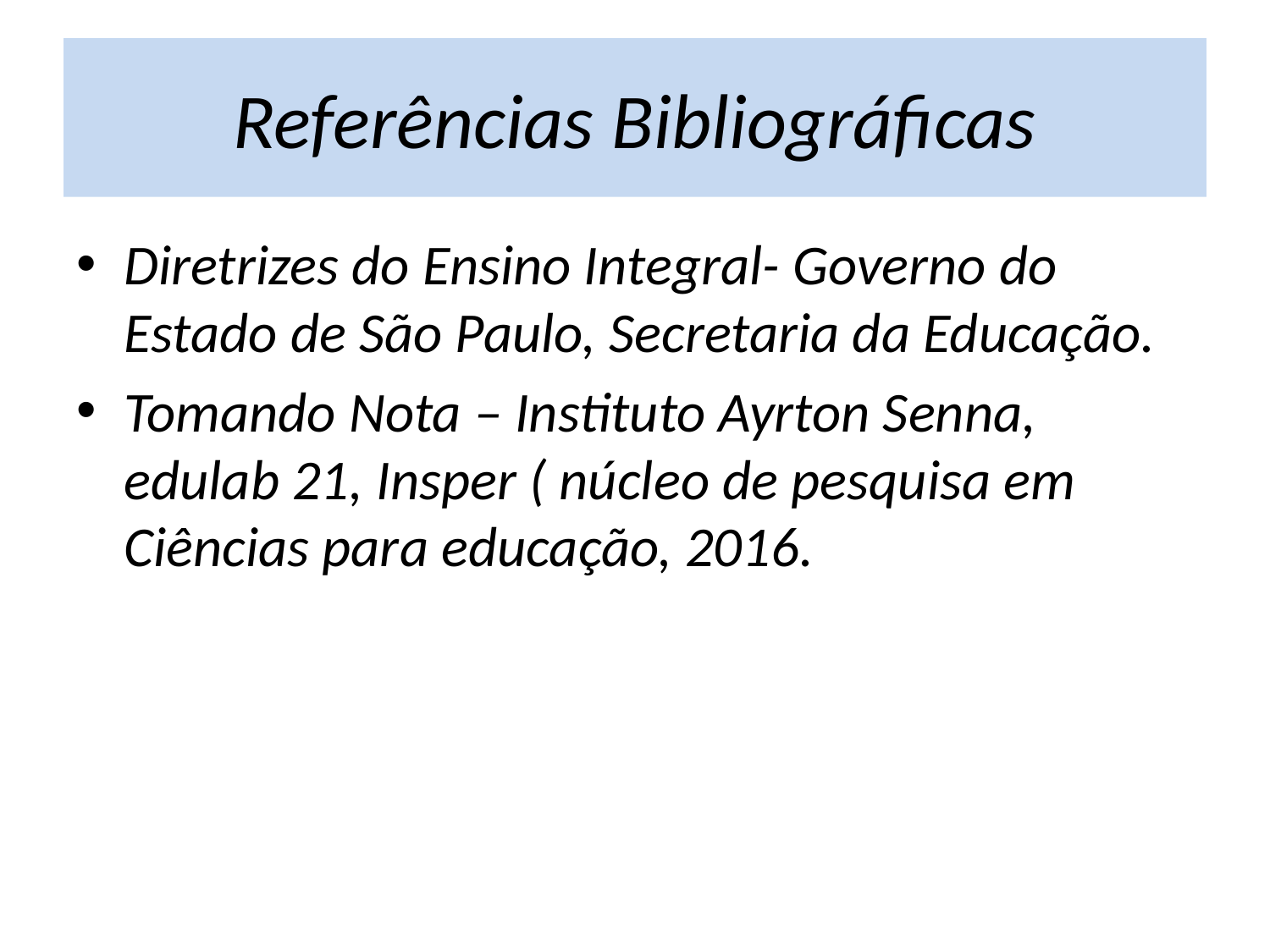

# Referências Bibliográficas
Diretrizes do Ensino Integral- Governo do Estado de São Paulo, Secretaria da Educação.
Tomando Nota – Instituto Ayrton Senna, edulab 21, Insper ( núcleo de pesquisa em Ciências para educação, 2016.